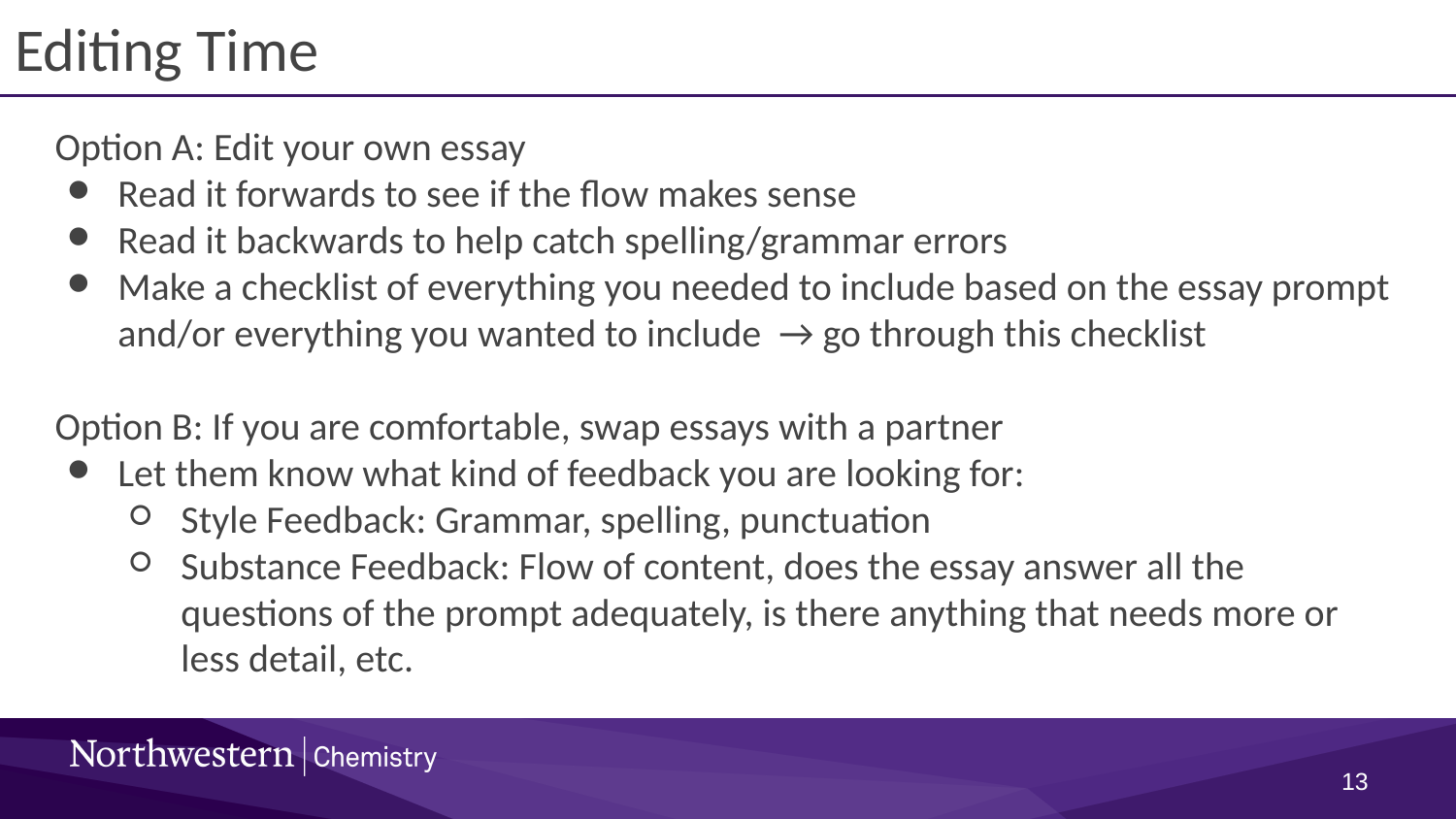

# Editing Time
Option A: Edit your own essay
Read it forwards to see if the flow makes sense
Read it backwards to help catch spelling/grammar errors
Make a checklist of everything you needed to include based on the essay prompt and/or everything you wanted to include  → go through this checklist

Option B: If you are comfortable, swap essays with a partner
Let them know what kind of feedback you are looking for:
Style Feedback: Grammar, spelling, punctuation
Substance Feedback: Flow of content, does the essay answer all the questions of the prompt adequately, is there anything that needs more or less detail, etc.
13